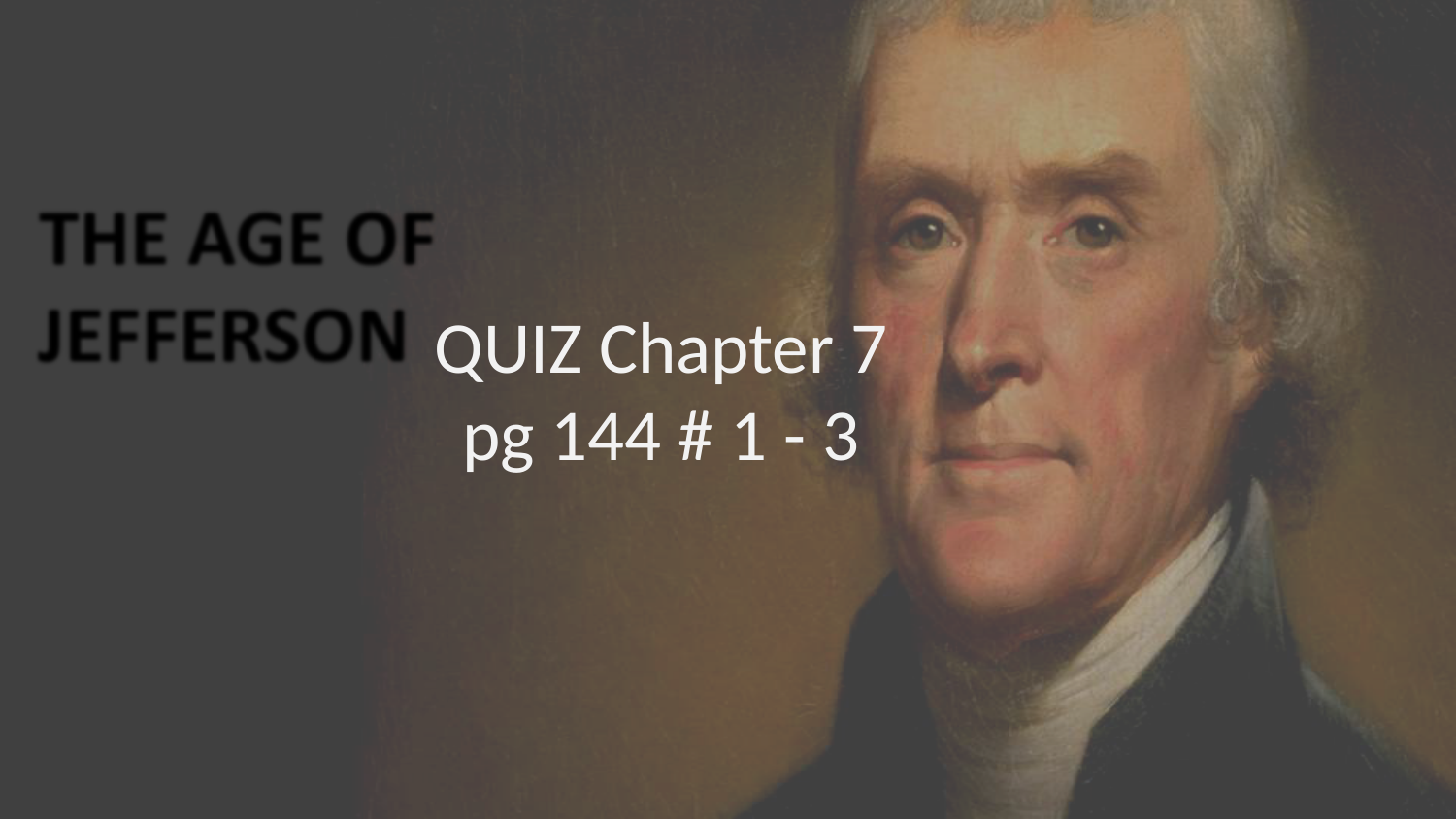

# QUIZ Chapter 7 pg 144 # 1 - 3